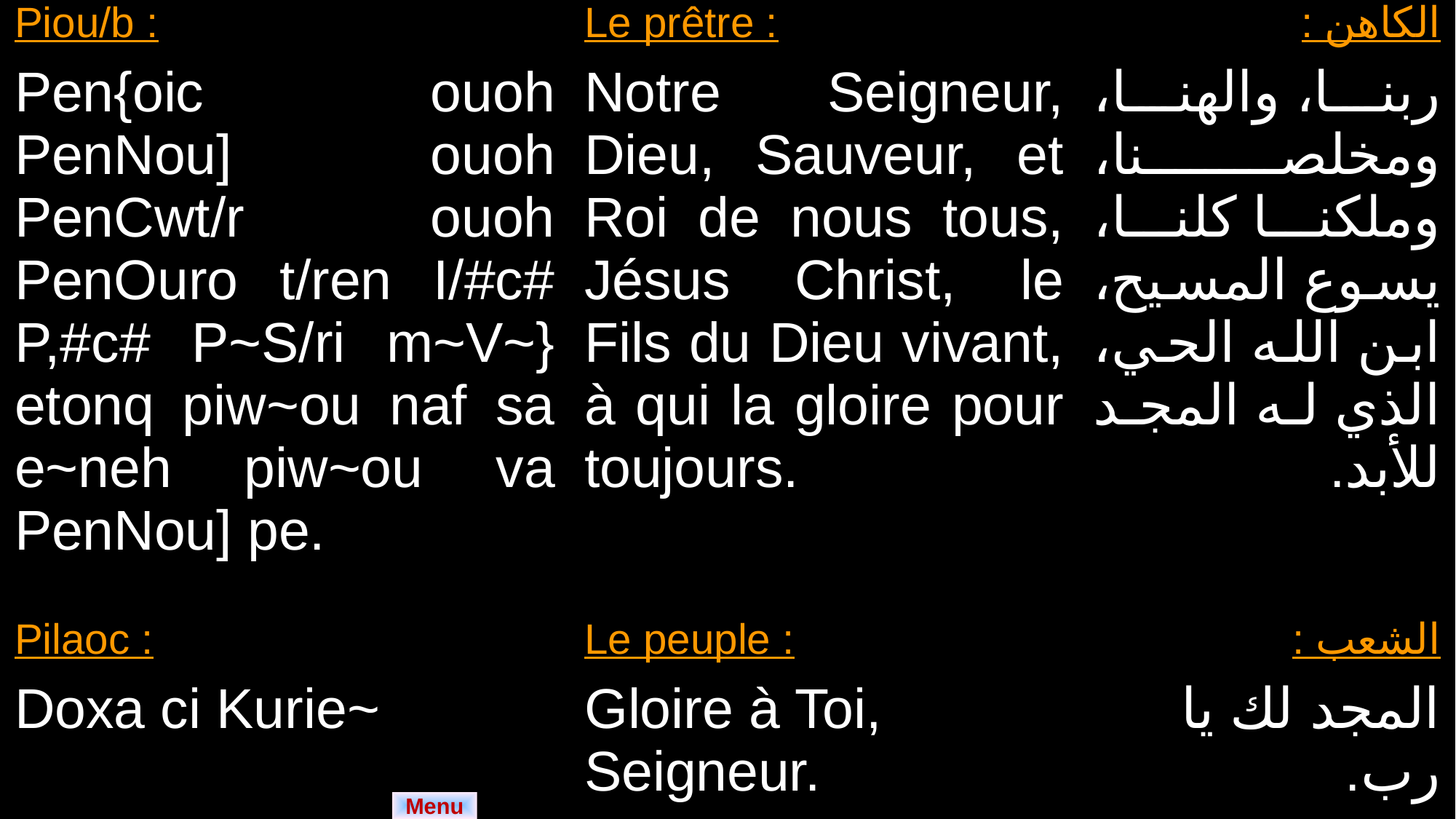

| Piou/b : | Le prêtre : | الكاهن : |
| --- | --- | --- |
| Pen{oic ouoh PenNou] ouoh PenCwt/r ouoh PenOuro t/ren I/#c# P,#c# P~S/ri m~V~} etonq piw~ou naf sa e~neh piw~ou va PenNou] pe. | Notre Seigneur, Dieu, Sauveur, et Roi de nous tous, Jésus Christ, le Fils du Dieu vivant, à qui la gloire pour toujours. | ربنا، والهنا، ومخلصنا، وملكنا كلنا، يسوع المسيح، ابن الله الحي، الذي له المجد للأبد. |
| Pilaoc : | Le peuple : | الشعب : |
| Doxa ci Kurie~ | Gloire à Toi, Seigneur. | المجد لك يا رب. |